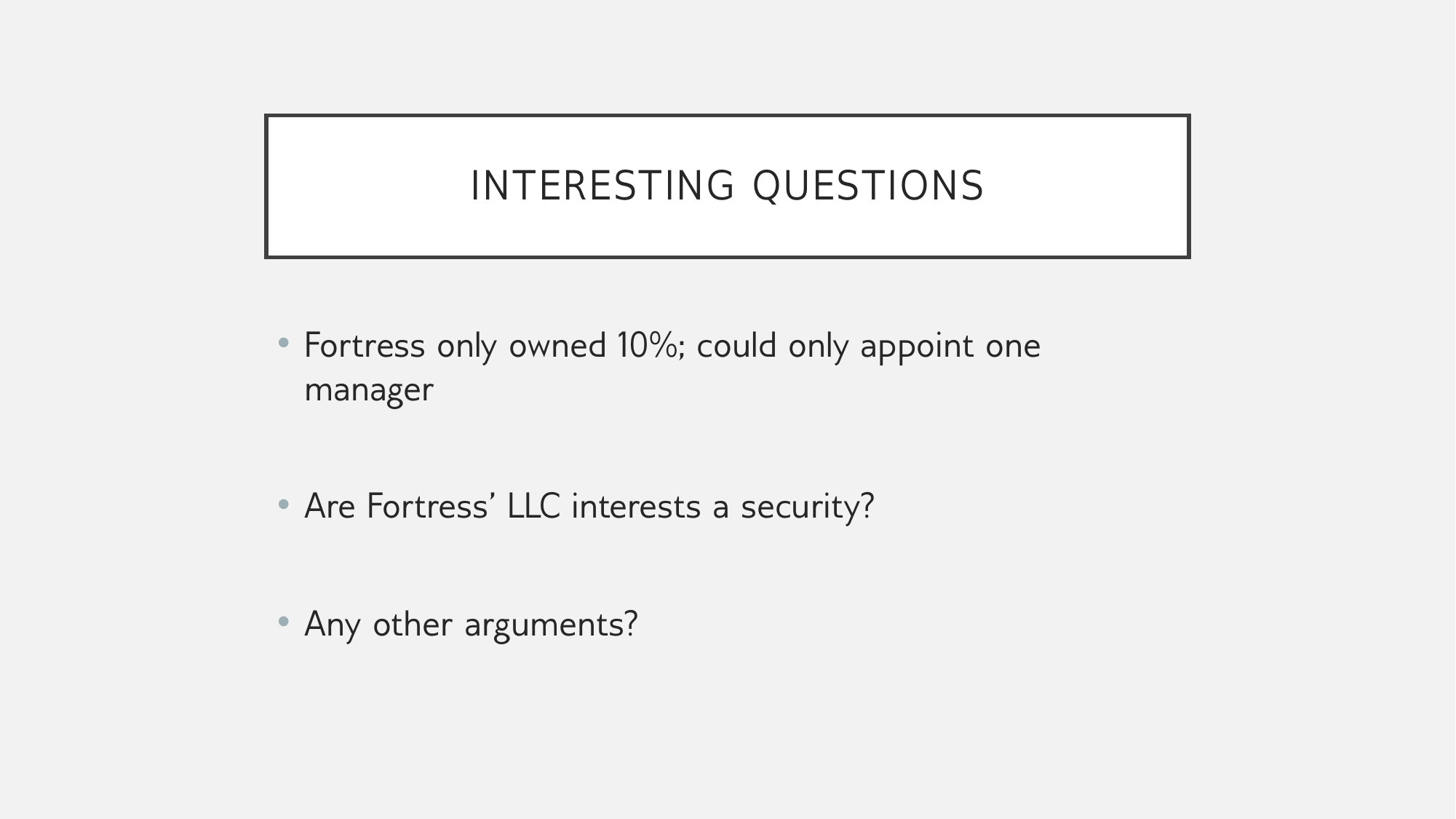

# Interesting questions
Fortress only owned 10%; could only appoint one manager

Are Fortress’ LLC interests a security?

Any other arguments?